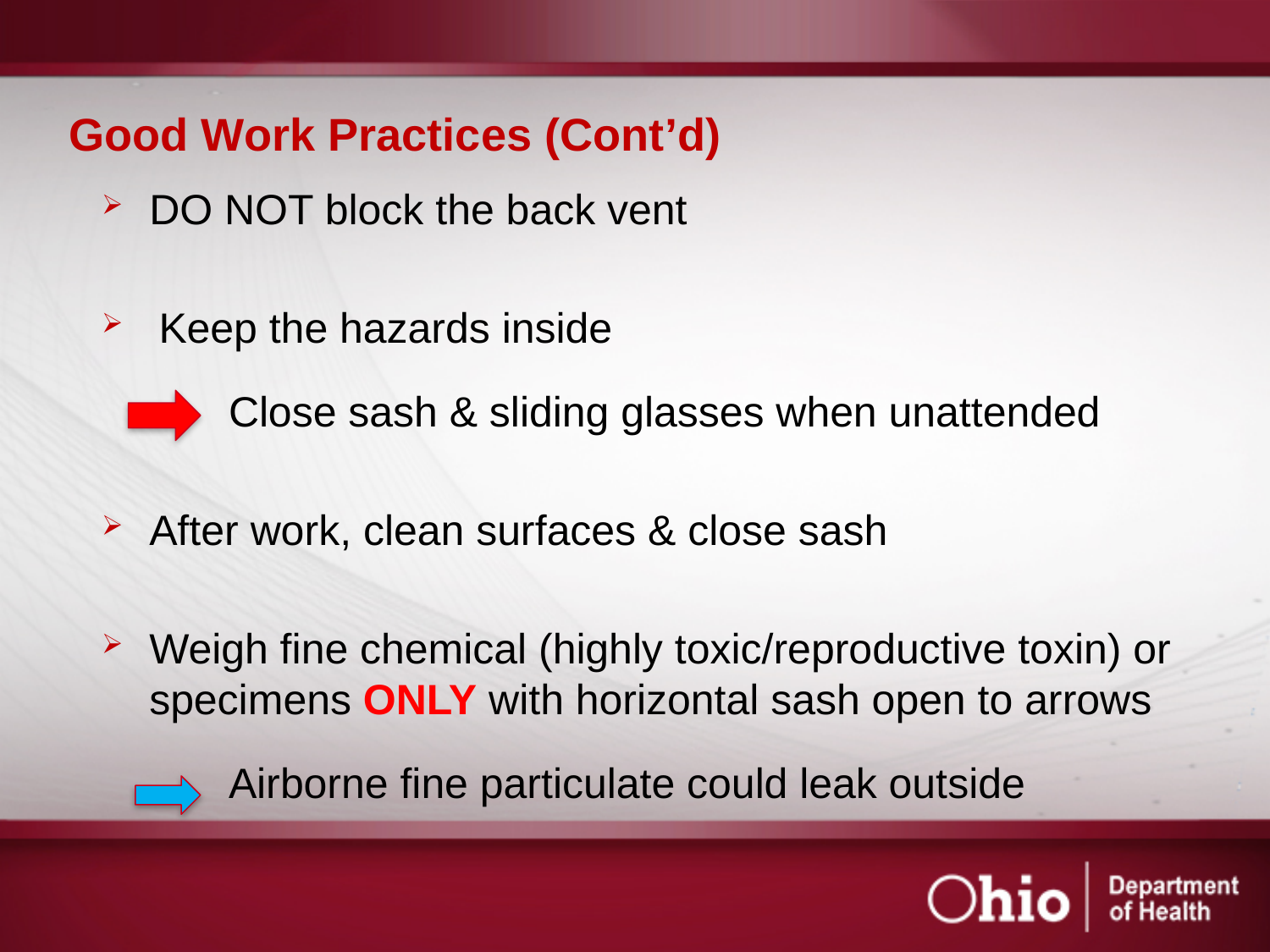

# Good Work Practices (Cont’d)
DO NOT block the back vent

Keep the hazards inside

	Close sash & sliding glasses when unattended

After work, clean surfaces & close sash

Weigh fine chemical (highly toxic/reproductive toxin) or specimens ONLY with horizontal sash open to arrows

	Airborne fine particulate could leak outside